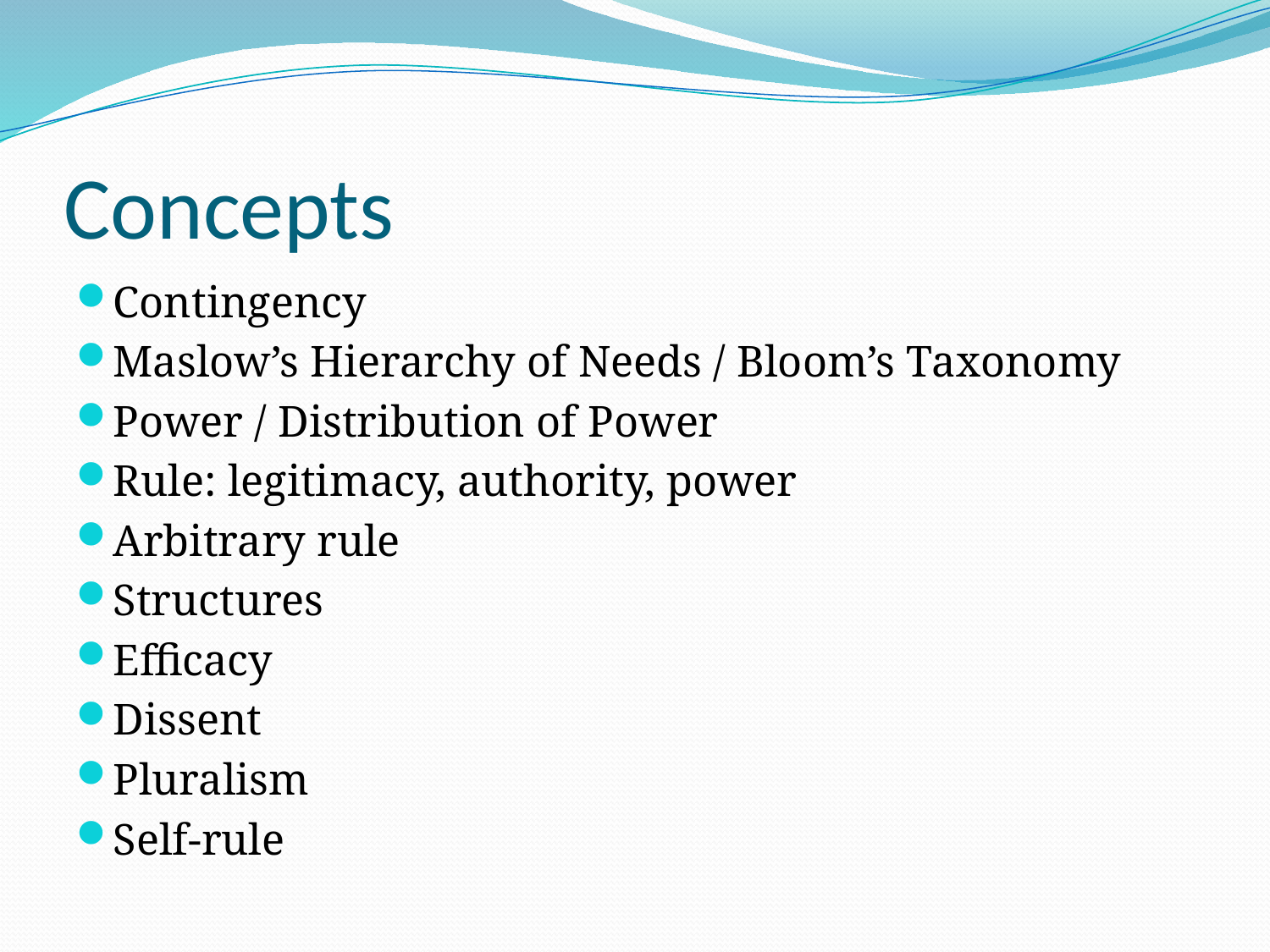

# Concepts
Contingency
Maslow’s Hierarchy of Needs / Bloom’s Taxonomy
Power / Distribution of Power
Rule: legitimacy, authority, power
Arbitrary rule
Structures
Efficacy
Dissent
Pluralism
Self-rule